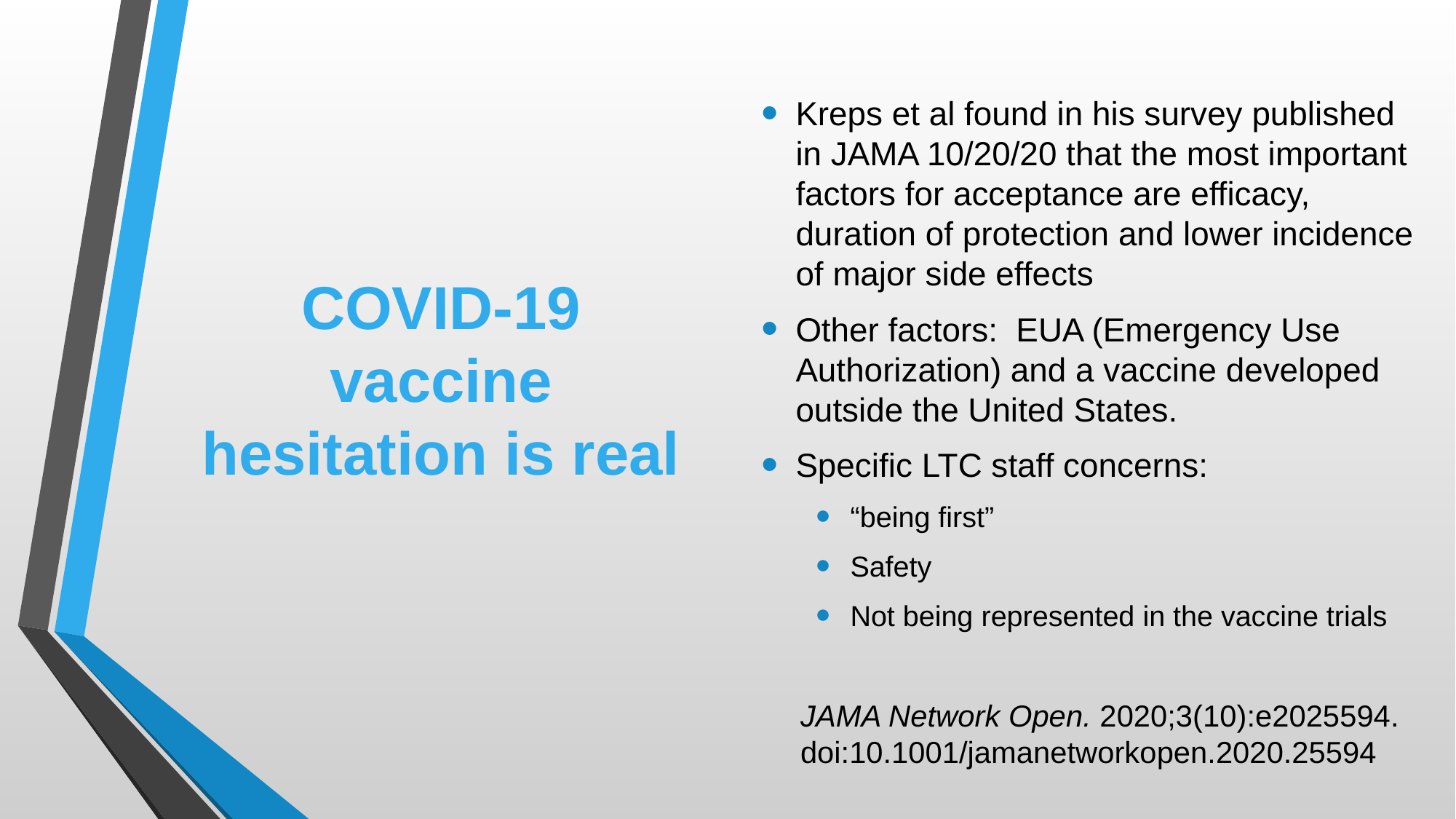

Kreps et al found in his survey published in JAMA 10/20/20 that the most important factors for acceptance are efficacy, duration of protection and lower incidence of major side effects
Other factors:  EUA (Emergency Use Authorization) and a vaccine developed outside the United States.
Specific LTC staff concerns:
“being first”
Safety
Not being represented in the vaccine trials

JAMA Network Open. 2020;3(10):e2025594. doi:10.1001/jamanetworkopen.2020.25594

# COVID-19 vaccine hesitation is real